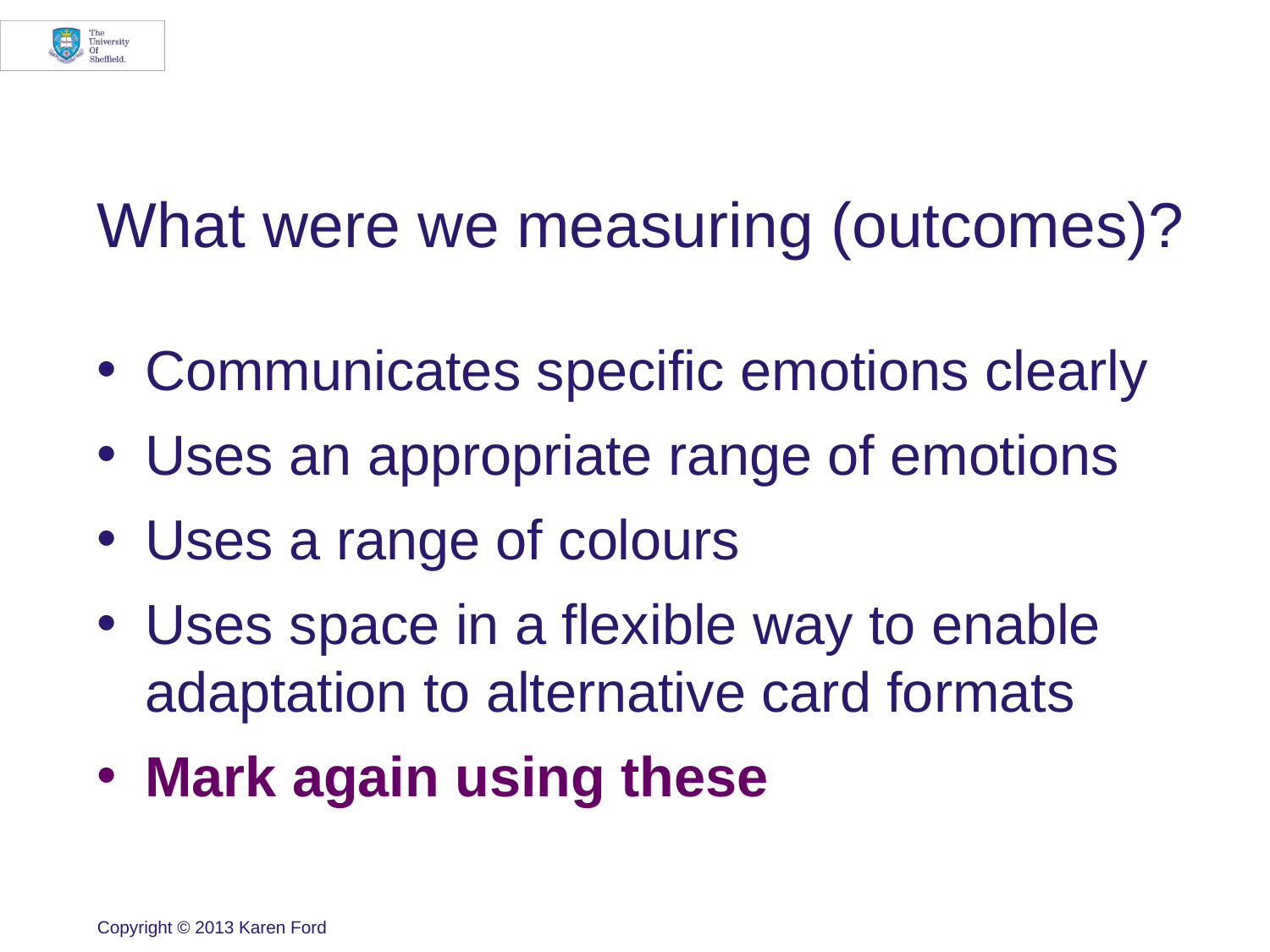

# What were we measuring (outcomes)?
Communicates specific emotions clearly
Uses an appropriate range of emotions
Uses a range of colours
Uses space in a flexible way to enable adaptation to alternative card formats
Mark again using these
Copyright © 2013 Karen Ford